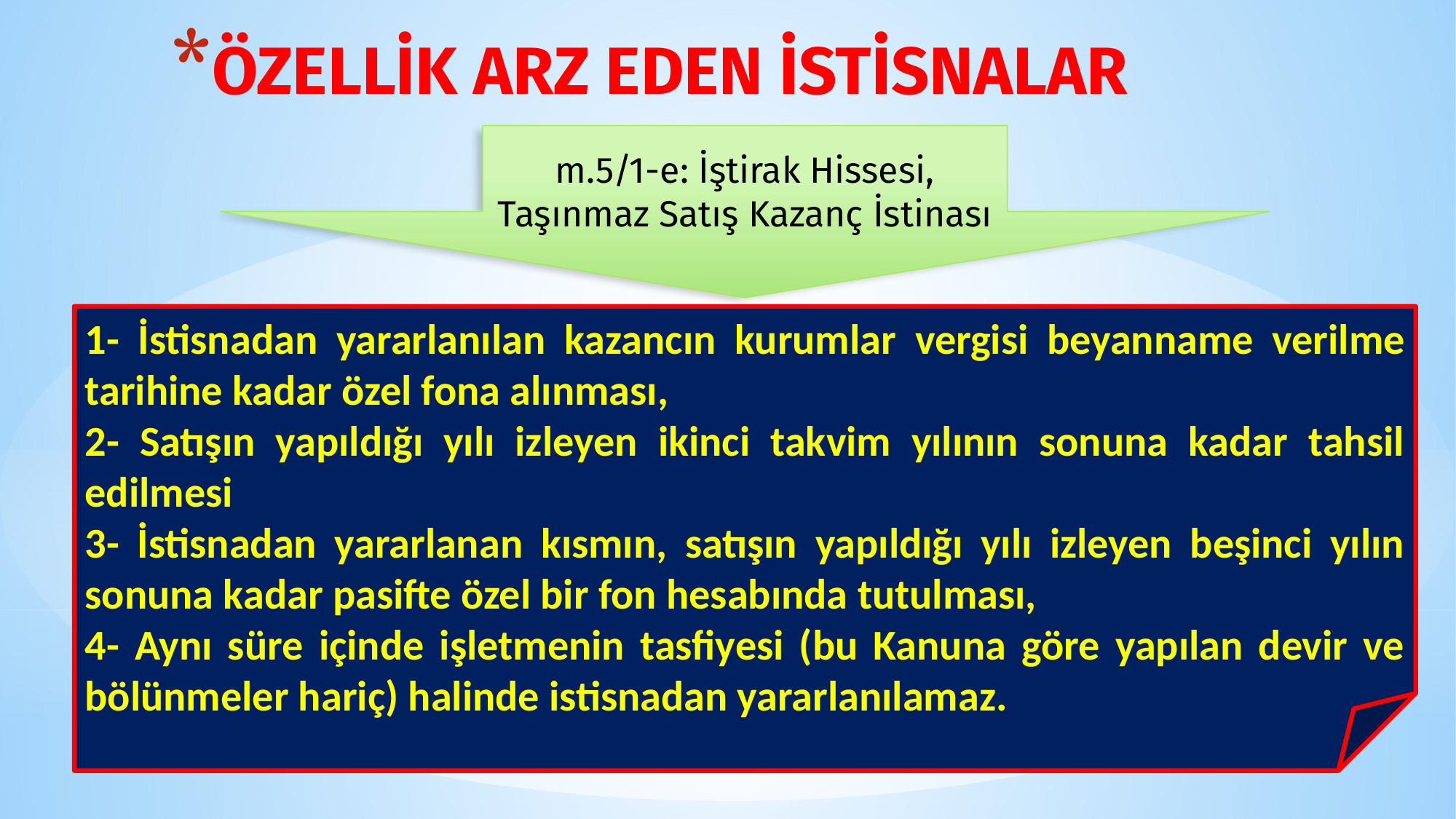

# ÖZELLİK ARZ EDEN İSTİSNALAR
m.5/1-e: İştirak Hissesi, Taşınmaz Satış Kazanç İstinası
1- İstisnadan yararlanılan kazancın kurumlar vergisi beyanname verilme tarihine kadar özel fona alınması,
2- Satışın yapıldığı yılı izleyen ikinci takvim yılının sonuna kadar tahsil edilmesi
3- İstisnadan yararlanan kısmın, satışın yapıldığı yılı izleyen beşinci yılın sonuna kadar pasifte özel bir fon hesabında tutulması,
4- Aynı süre içinde işletmenin tasfiyesi (bu Kanuna göre yapılan devir ve bölünmeler hariç) halinde istisnadan yararlanılamaz.